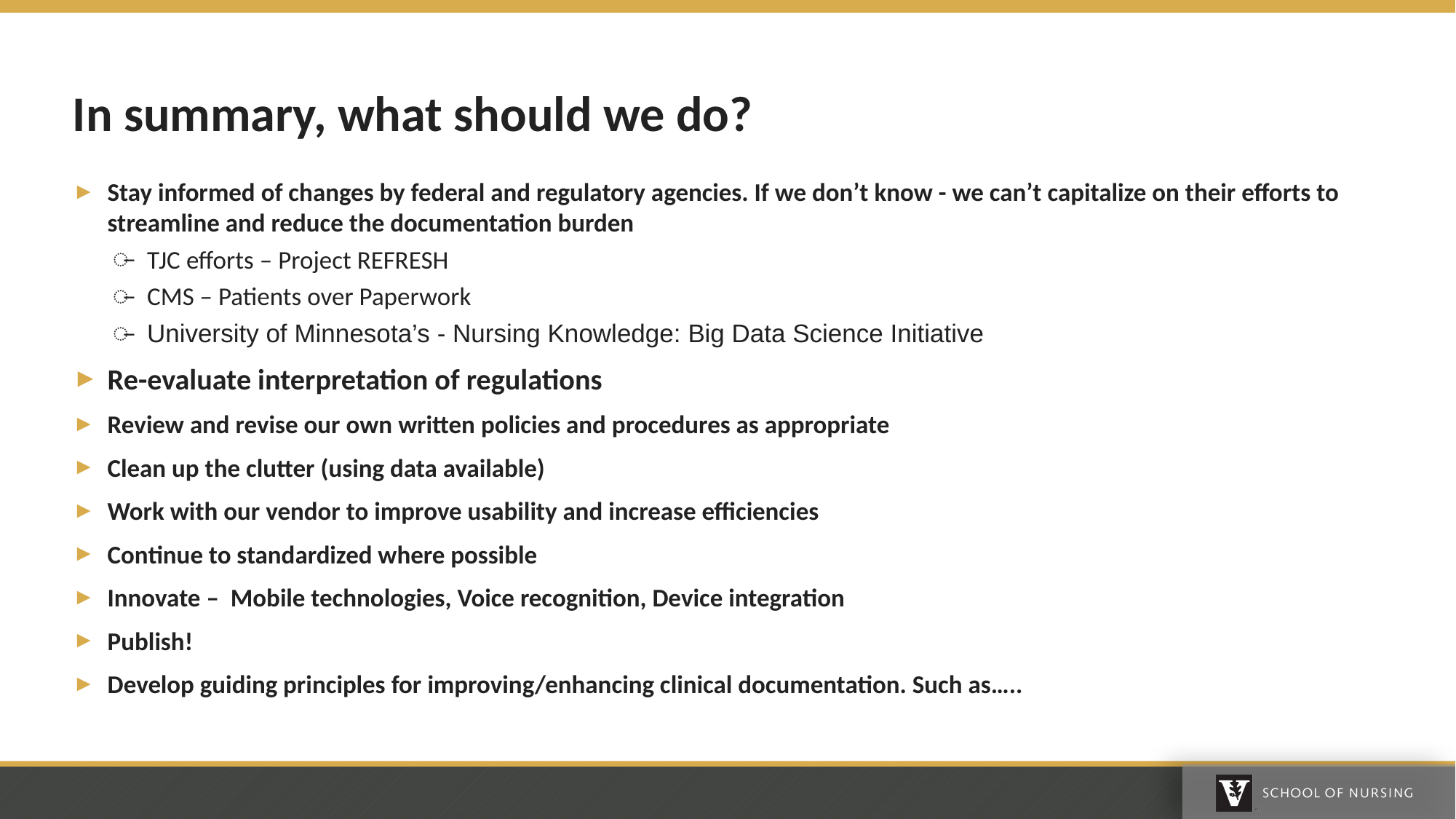

# In summary, what should we do?
Stay informed of changes by federal and regulatory agencies. If we don’t know - we can’t capitalize on their efforts to streamline and reduce the documentation burden
TJC efforts – Project REFRESH
CMS – Patients over Paperwork
University of Minnesota’s - Nursing Knowledge: Big Data Science Initiative
Re-evaluate interpretation of regulations
Review and revise our own written policies and procedures as appropriate
Clean up the clutter (using data available)
Work with our vendor to improve usability and increase efficiencies
Continue to standardized where possible
Innovate –  Mobile technologies, Voice recognition, Device integration
Publish!
Develop guiding principles for improving/enhancing clinical documentation. Such as…..